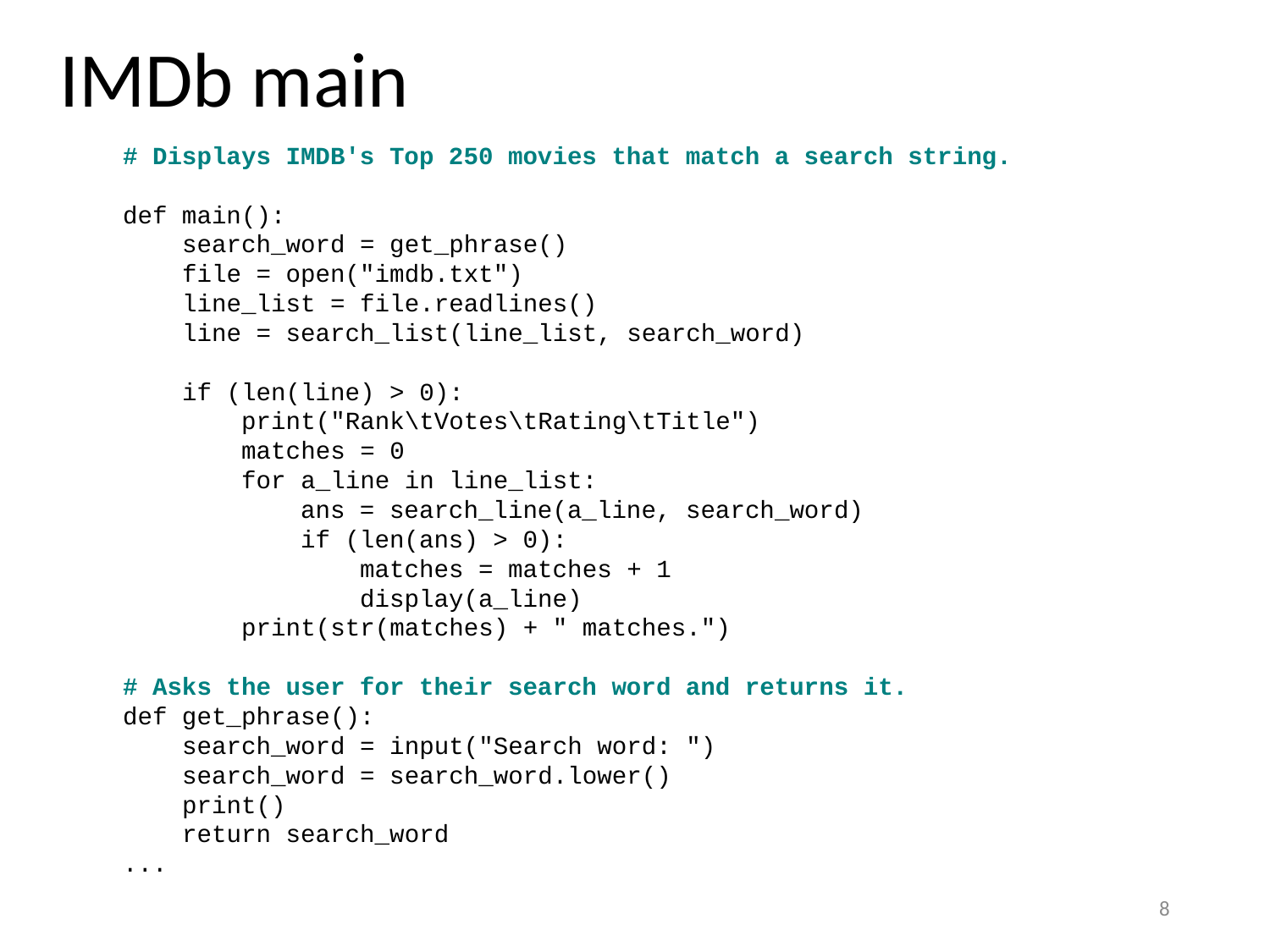

# IMDb main
# Displays IMDB's Top 250 movies that match a search string.

def main():
    search_word = get_phrase()
    file = open("imdb.txt")
    line_list = file.readlines()
    line = search_list(line_list, search_word)

    if (len(line) > 0):
        print("Rank\tVotes\tRating\tTitle")
        matches = 0
        for a_line in line_list:
            ans = search_line(a_line, search_word)
            if (len(ans) > 0):
                matches = matches + 1
                display(a_line)
        print(str(matches) + " matches.")

# Asks the user for their search word and returns it.
def get_phrase():
    search_word = input("Search word: ")
    search_word = search_word.lower()
    print()
    return search_word
...
8